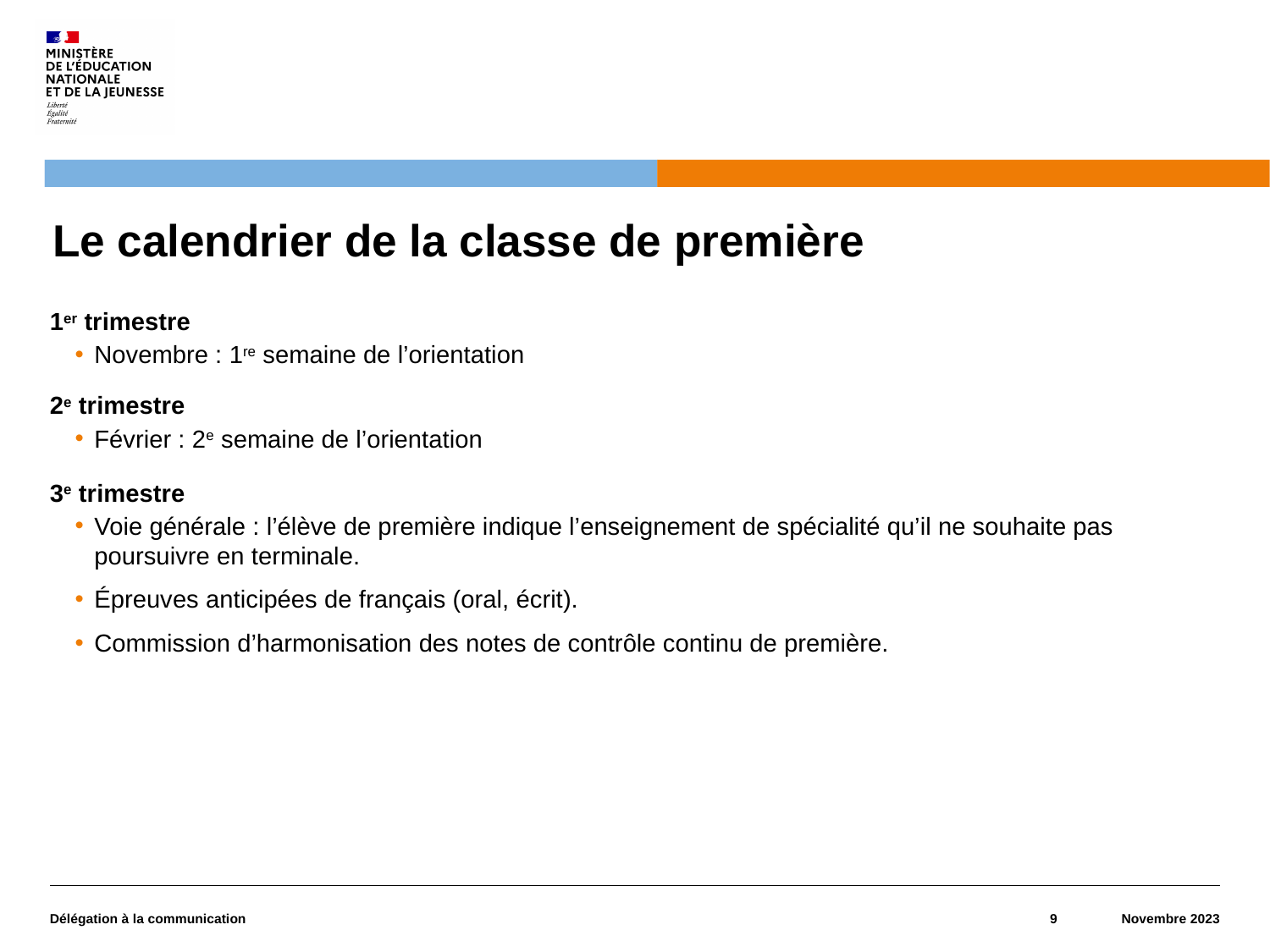

# Le calendrier de la classe de première
1er trimestre
Novembre : 1re semaine de l’orientation
2e trimestre
Février : 2e semaine de l’orientation
3e trimestre
Voie générale : l’élève de première indique l’enseignement de spécialité qu’il ne souhaite pas poursuivre en terminale.
Épreuves anticipées de français (oral, écrit).
Commission d’harmonisation des notes de contrôle continu de première.

Délégation à la communication
9
Novembre 2023